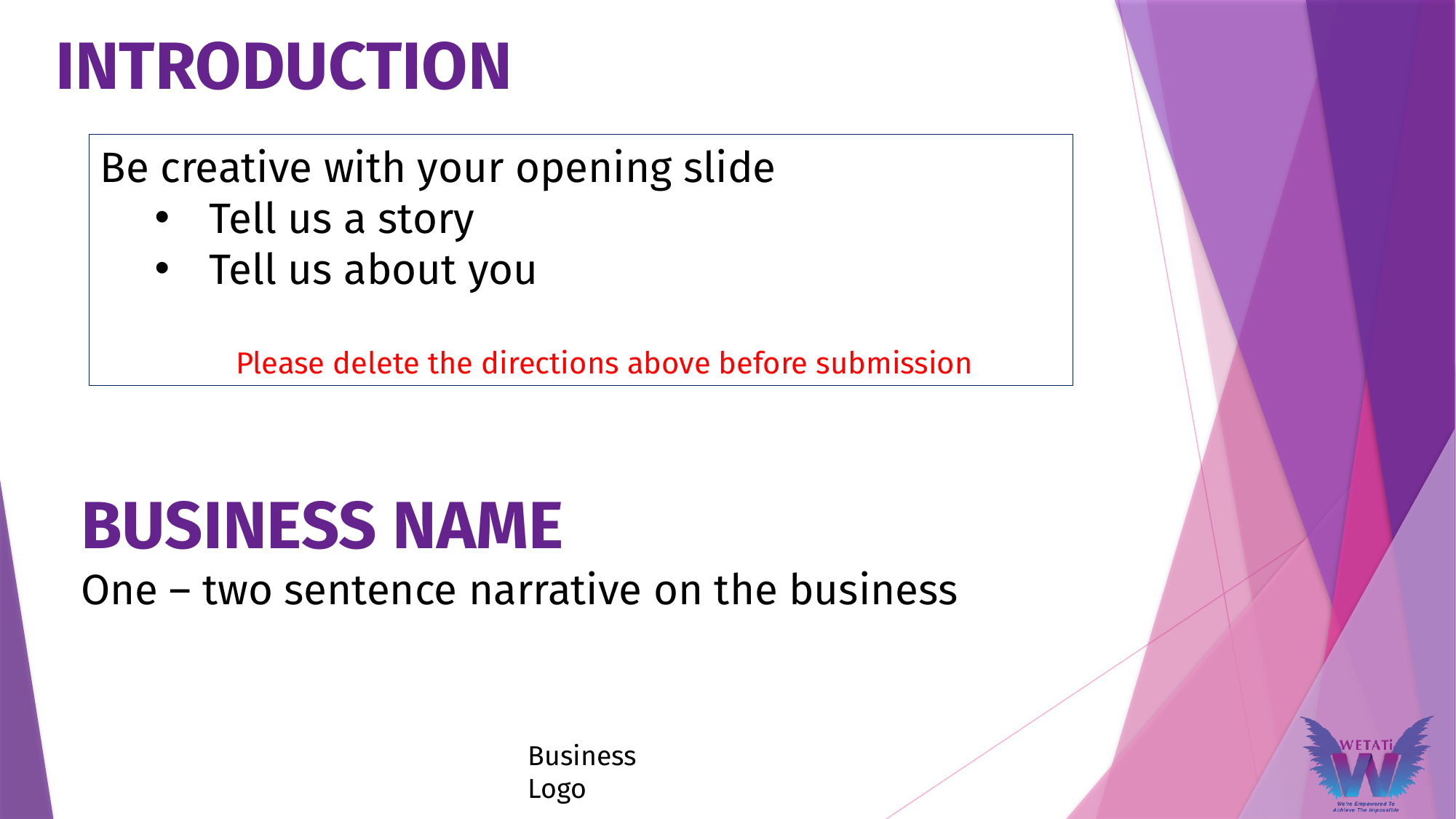

INTRODUCTION
Be creative with your opening slide
Tell us a story
Tell us about you

Please delete the directions above before submission
BUSINESS NAME
One – two sentence narrative on the business
Business Logo